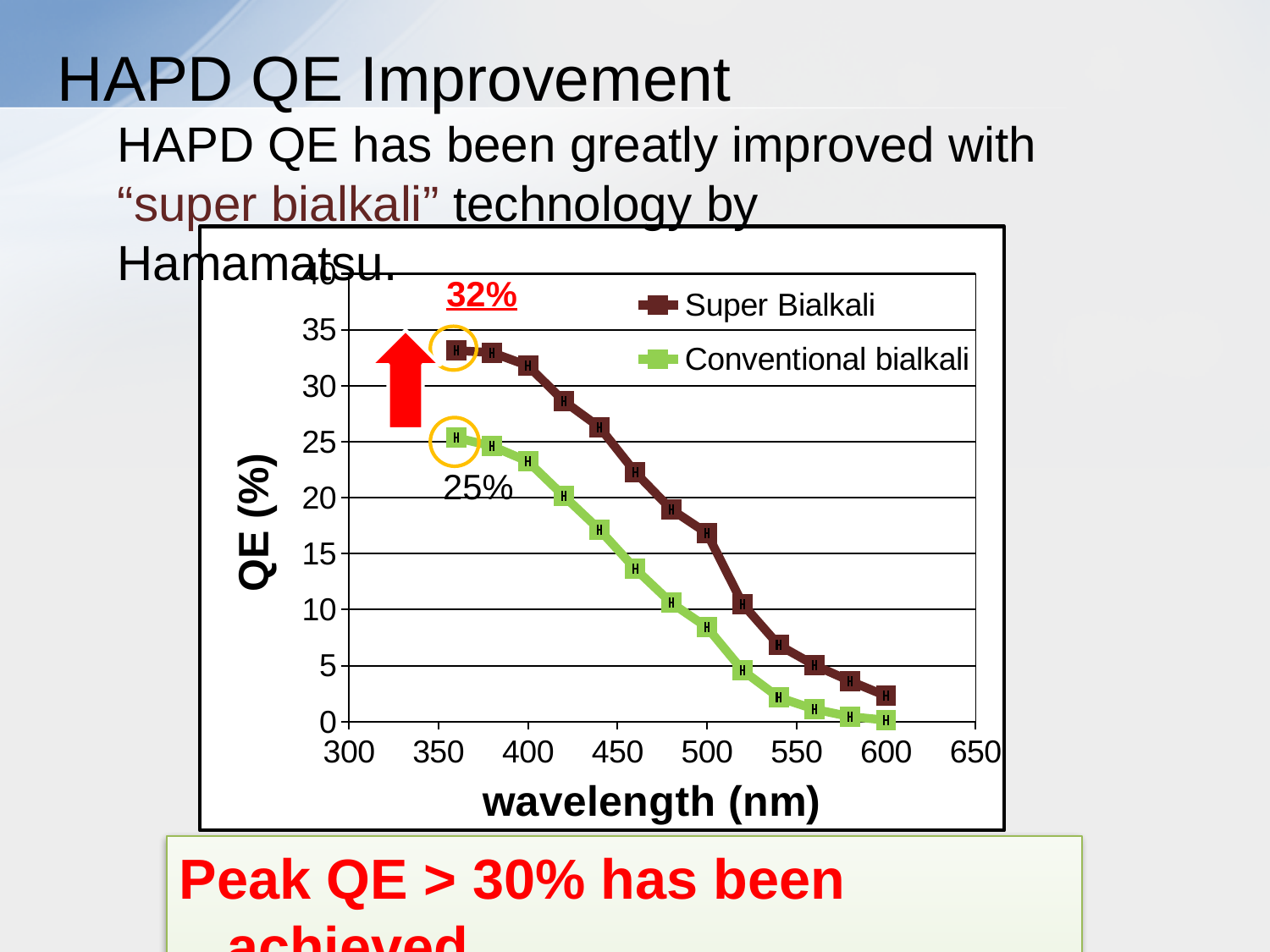

# HAPD QE Improvement
HAPD QE has been greatly improved with “super bialkali” technology by Hamamatsu.

### Chart

| Category |  |  |
|---|---|---|
32%

25%

Peak QE > 30% has been achieved